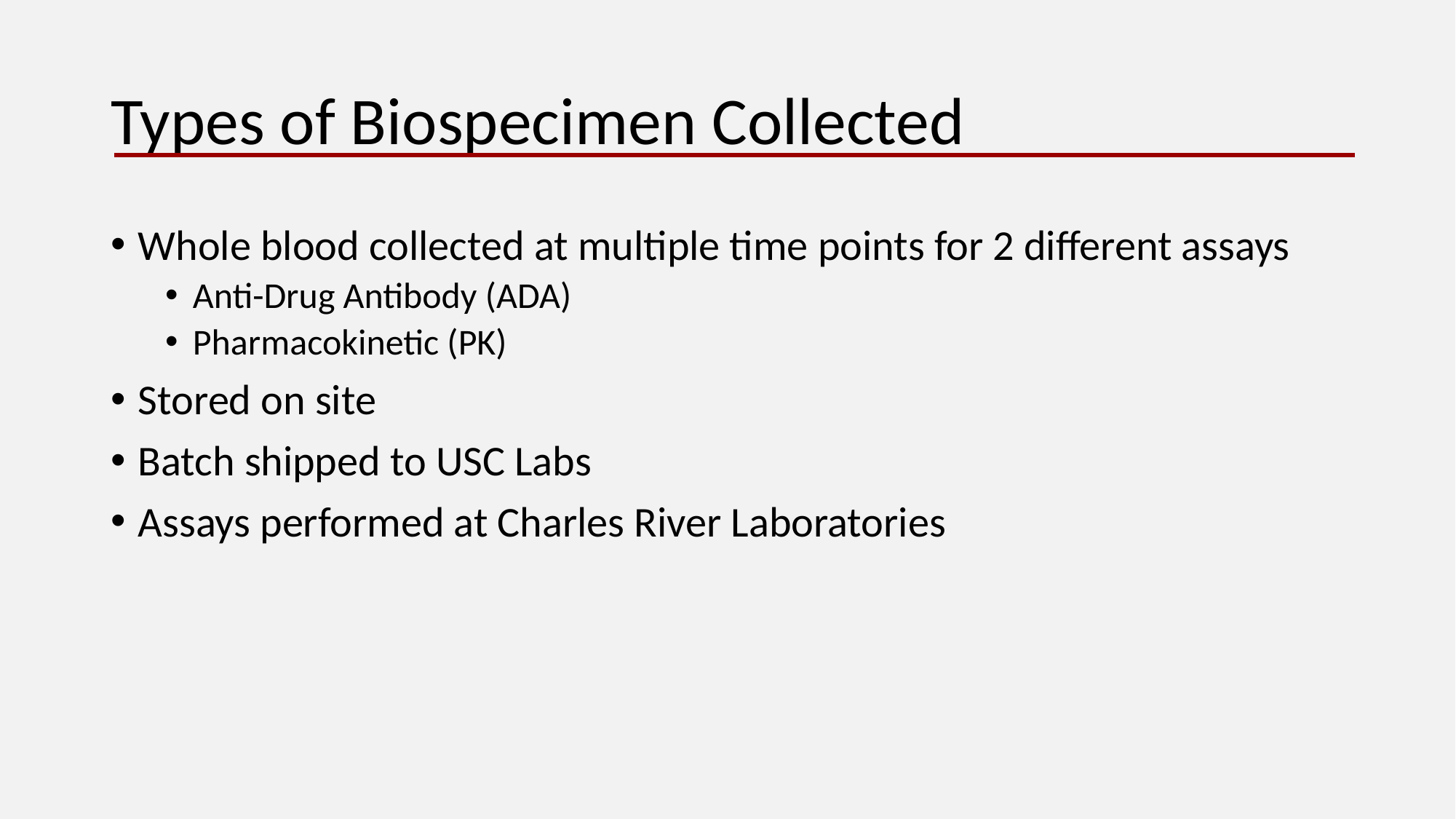

# Types of Biospecimen Collected
Whole blood collected at multiple time points for 2 different assays
Anti-Drug Antibody (ADA)
Pharmacokinetic (PK)
Stored on site
Batch shipped to USC Labs
Assays performed at Charles River Laboratories